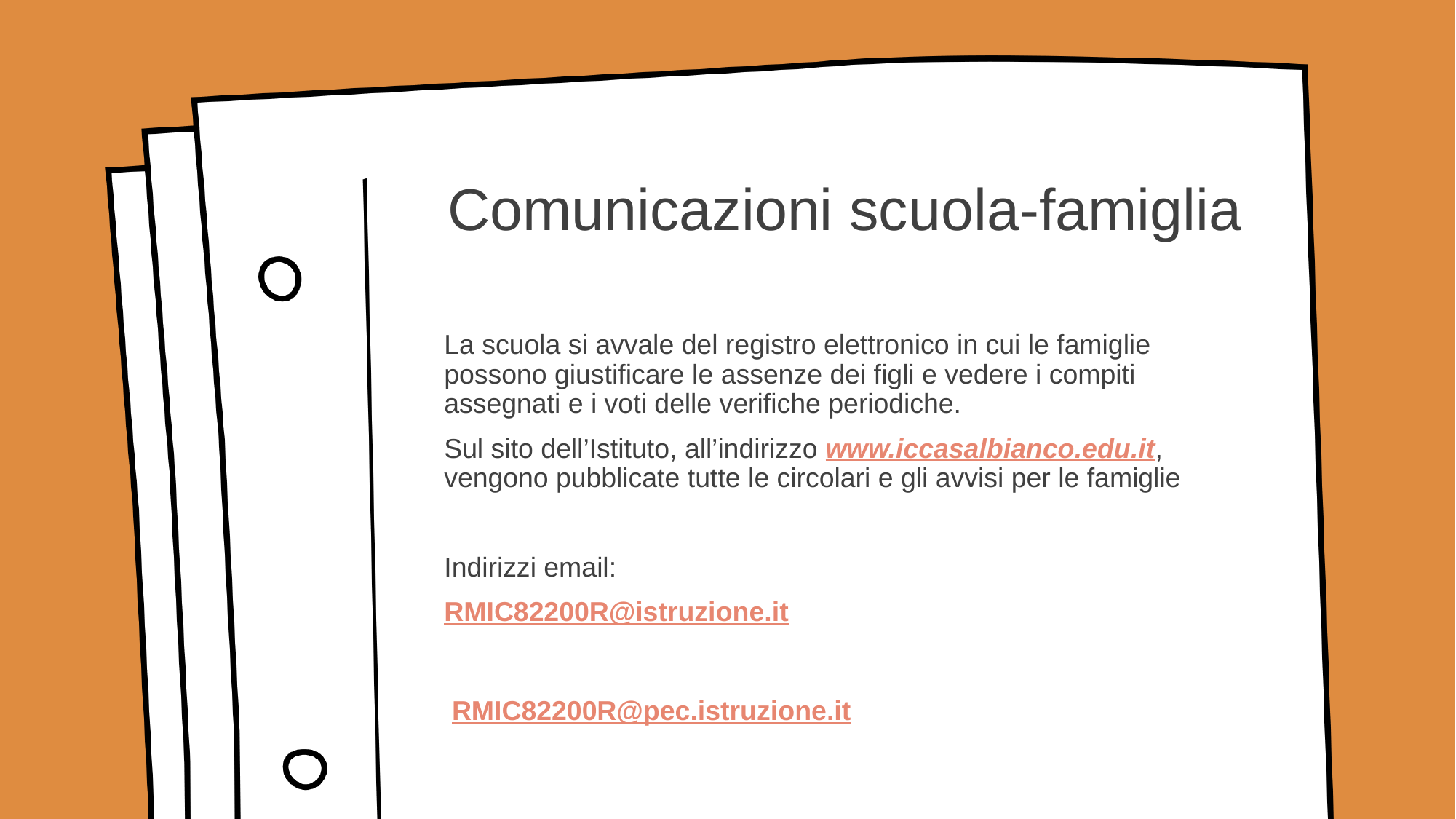

# Comunicazioni scuola-famiglia
La scuola si avvale del registro elettronico in cui le famiglie possono giustificare le assenze dei figli e vedere i compiti assegnati e i voti delle verifiche periodiche.
Sul sito dell’Istituto, all’indirizzo www.iccasalbianco.edu.it, vengono pubblicate tutte le circolari e gli avvisi per le famiglie

Indirizzi email:
RMIC82200R@istruzione.it

 RMIC82200R@pec.istruzione.it